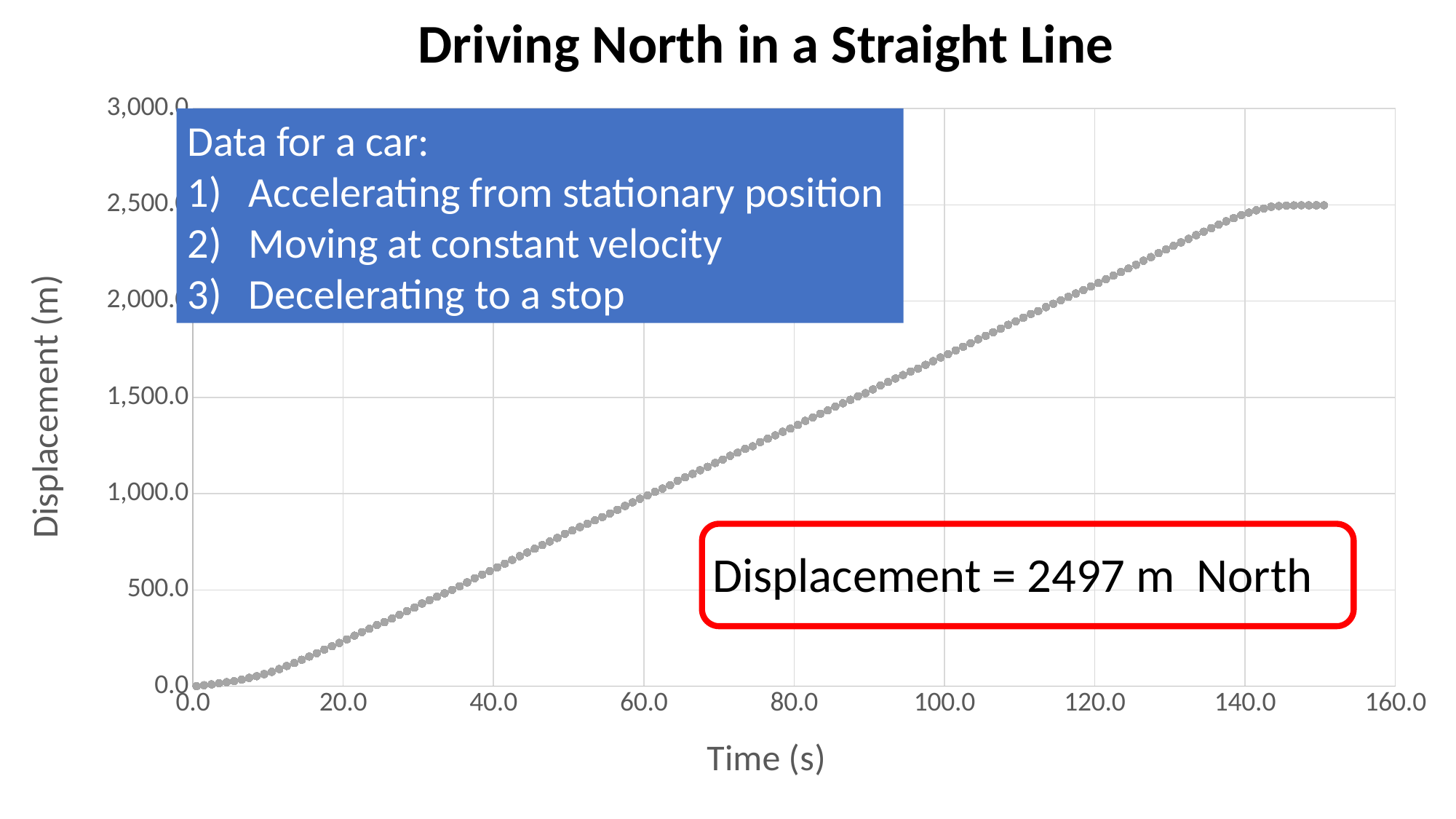

Driving North in a Straight Line

### Chart

| Category | Displacement |
|---|---|
Data for a car:
Accelerating from stationary position
Moving at constant velocity
Decelerating to a stop

Displacement = 2497 m  North